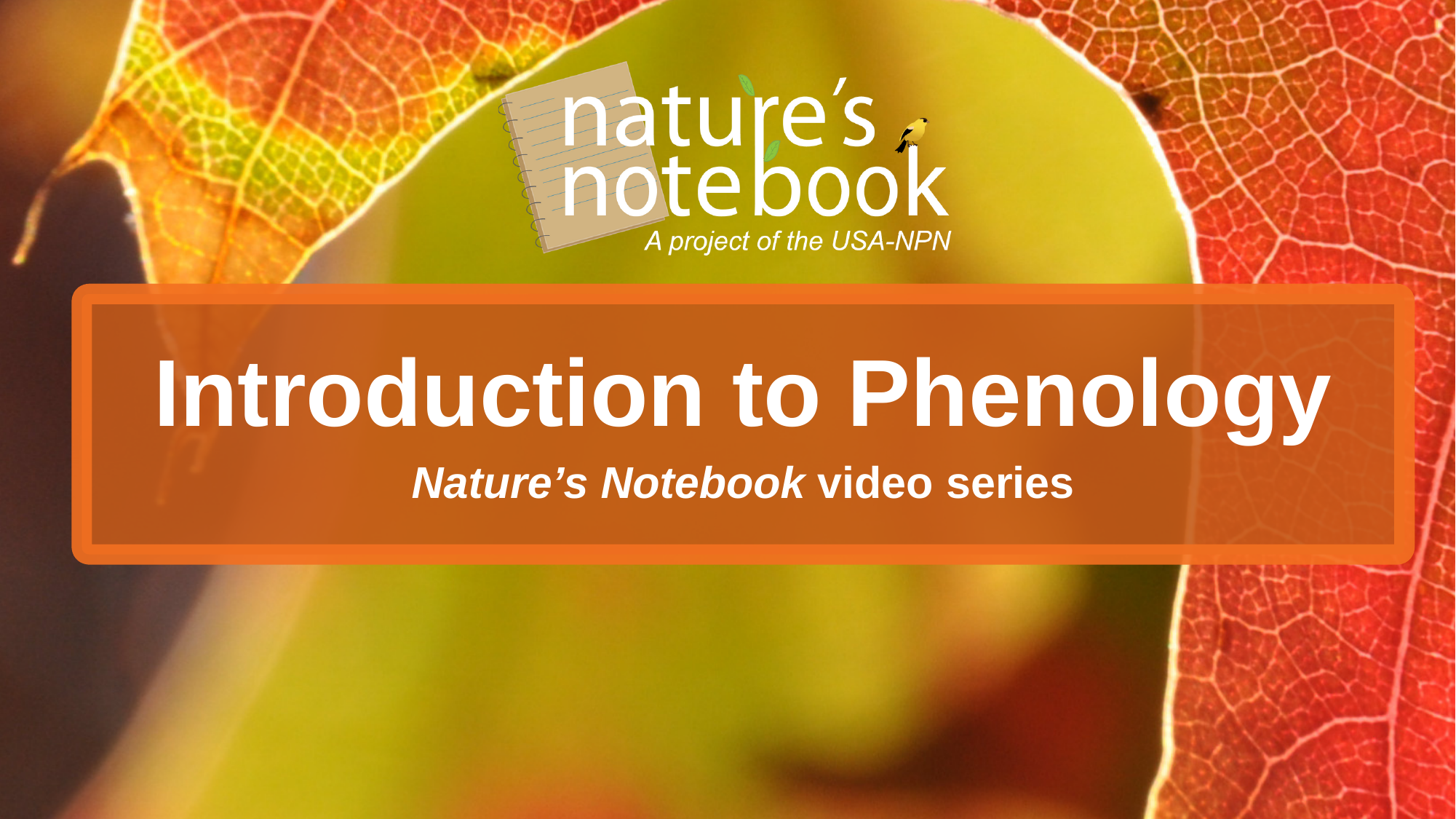

Introduction to Phenology
Nature’s Notebook video series